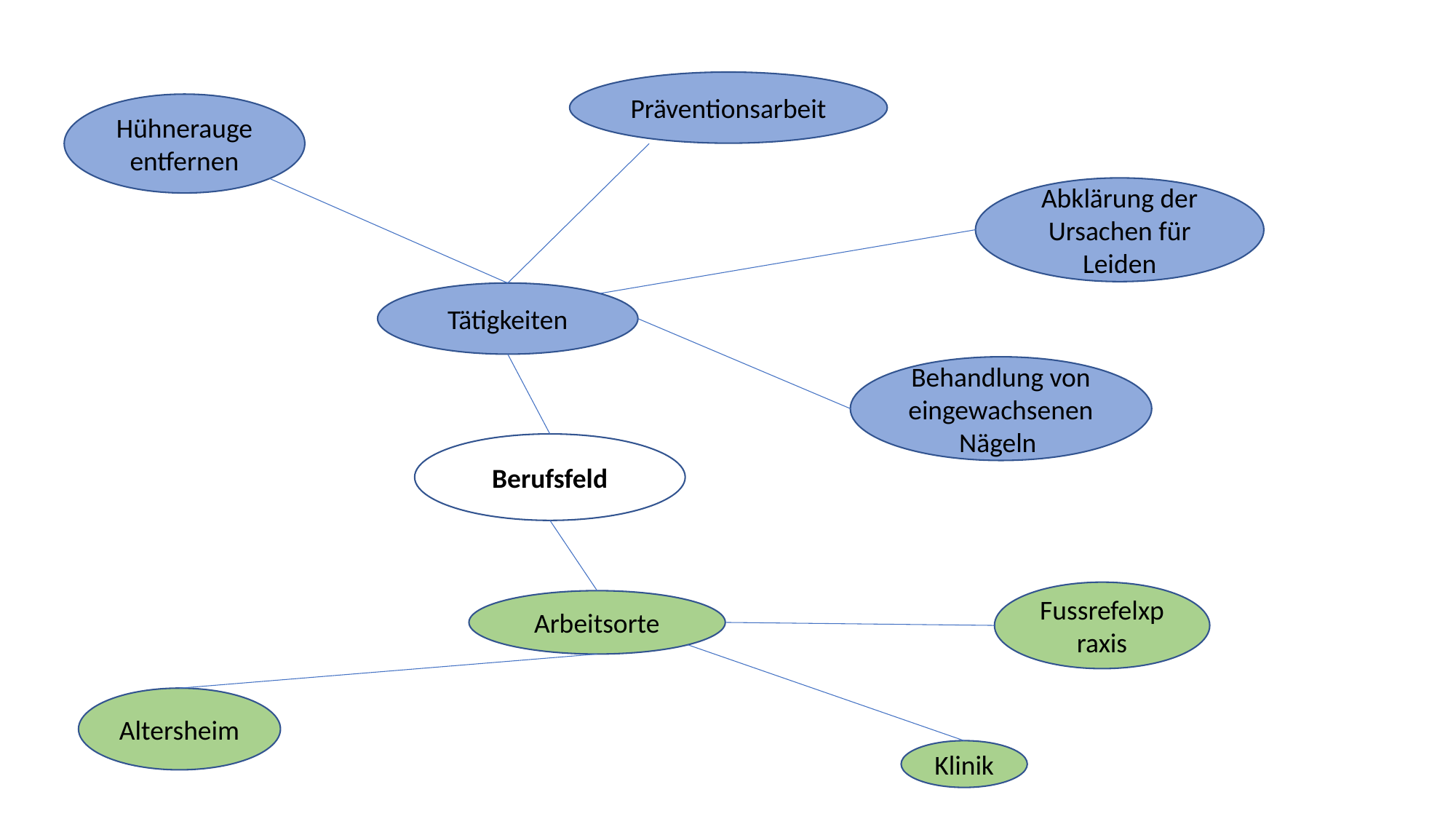

Präventionsarbeit
Hühnerauge entfernen
Abklärung der Ursachen für Leiden
Tätigkeiten
Behandlung von eingewachsenen Nägeln
Berufsfeld
Fussrefelxpraxis
Arbeitsorte
Altersheim
Klinik